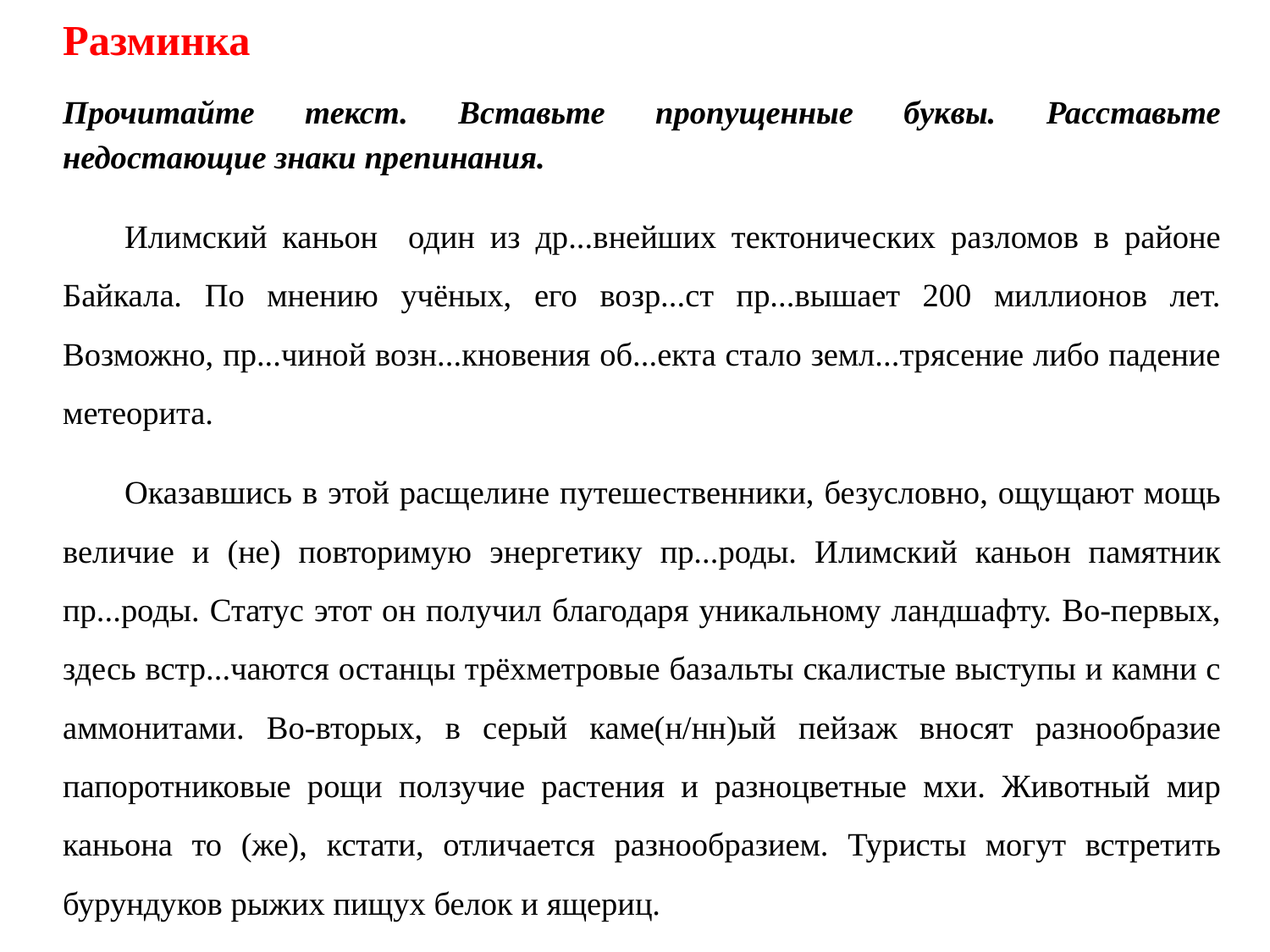

# Разминка
Прочитайте текст. Вставьте пропущенные буквы. Расставьте недостающие знаки препинания.
Илимский каньон  один из др...внейших тектонических разломов в районе Байкала. По мнению учёных, его возр...ст пр...вышает 200 миллионов лет. Возможно, пр...чиной возн...кновения об...екта стало земл...трясение либо падение метеорита.
Оказавшись в этой расщелине путешественники, безусловно, ощущают мощь величие и (не) повторимую энергетику пр...роды. Илимский каньон памятник пр...роды. Статус этот он получил благодаря уникальному ландшафту. Во-первых, здесь встр...чаются останцы трёхметровые базальты скалистые выступы и камни с аммонитами. Во-вторых, в серый каме(н/нн)ый пейзаж вносят разнообразие папоротниковые рощи ползучие растения и разноцветные мхи. Животный мир каньона то (же), кстати, отличается разнообразием. Туристы могут встретить бурундуков рыжих пищух белок и ящериц.